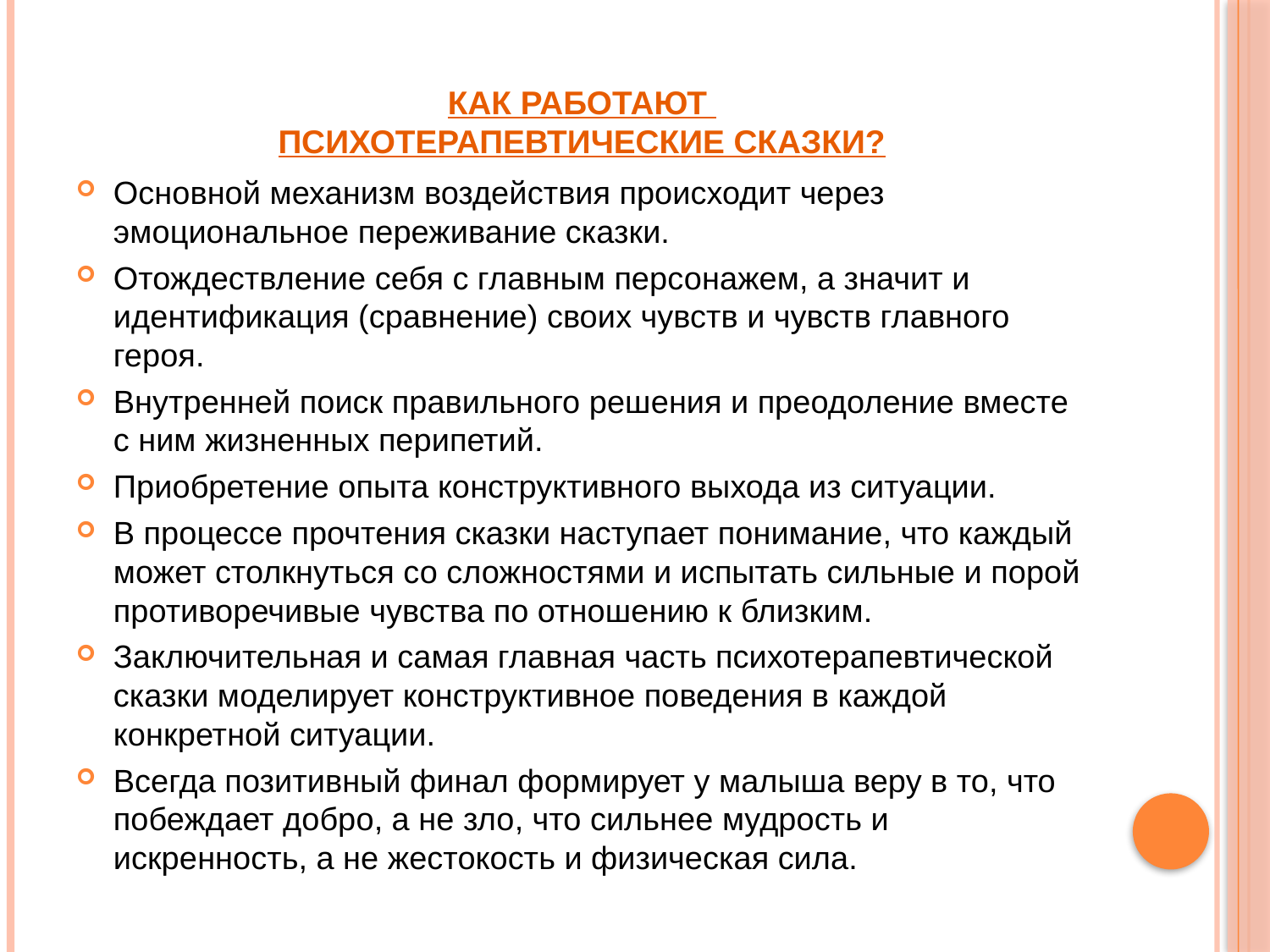

# Как работают психотерапевтические сказки?
Основной механизм воздействия происходит через эмоциональное переживание сказки.
Отождествление себя с главным персонажем, а значит и идентификация (сравнение) своих чувств и чувств главного героя.
Внутренней поиск правильного решения и преодоление вместе с ним жизненных перипетий.
Приобретение опыта конструктивного выхода из ситуации.
В процессе прочтения сказки наступает понимание, что каждый может столкнуться со сложностями и испытать сильные и порой противоречивые чувства по отношению к близким.
Заключительная и самая главная часть психотерапевтической сказки моделирует конструктивное поведения в каждой конкретной ситуации.
Всегда позитивный финал формирует у малыша веру в то, что побеждает добро, а не зло, что сильнее мудрость и искренность, а не жестокость и физическая сила.